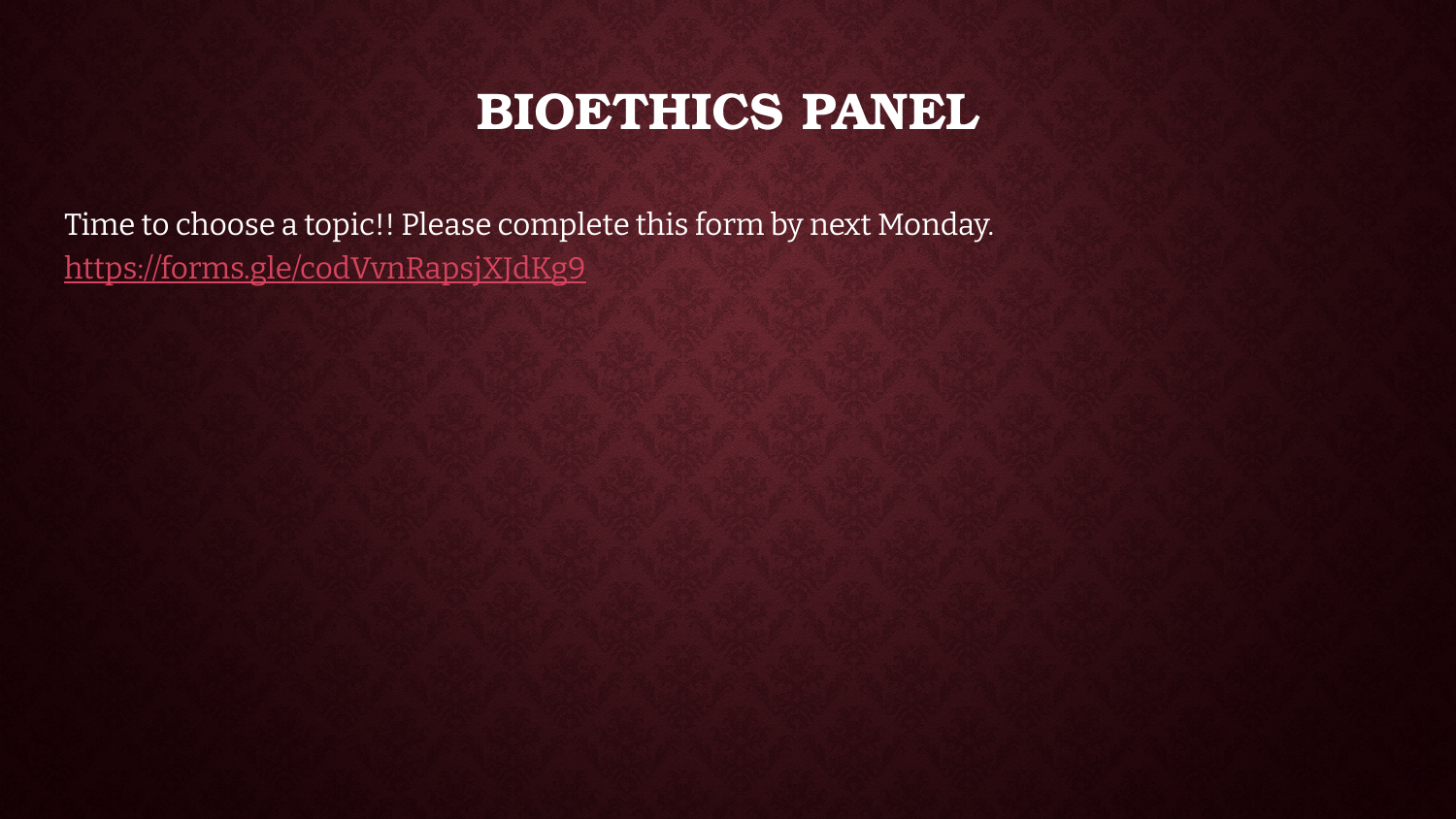

# Bioethics Panel
Time to choose a topic!! Please complete this form by next Monday.  https://forms.gle/codVvnRapsjXJdKg9